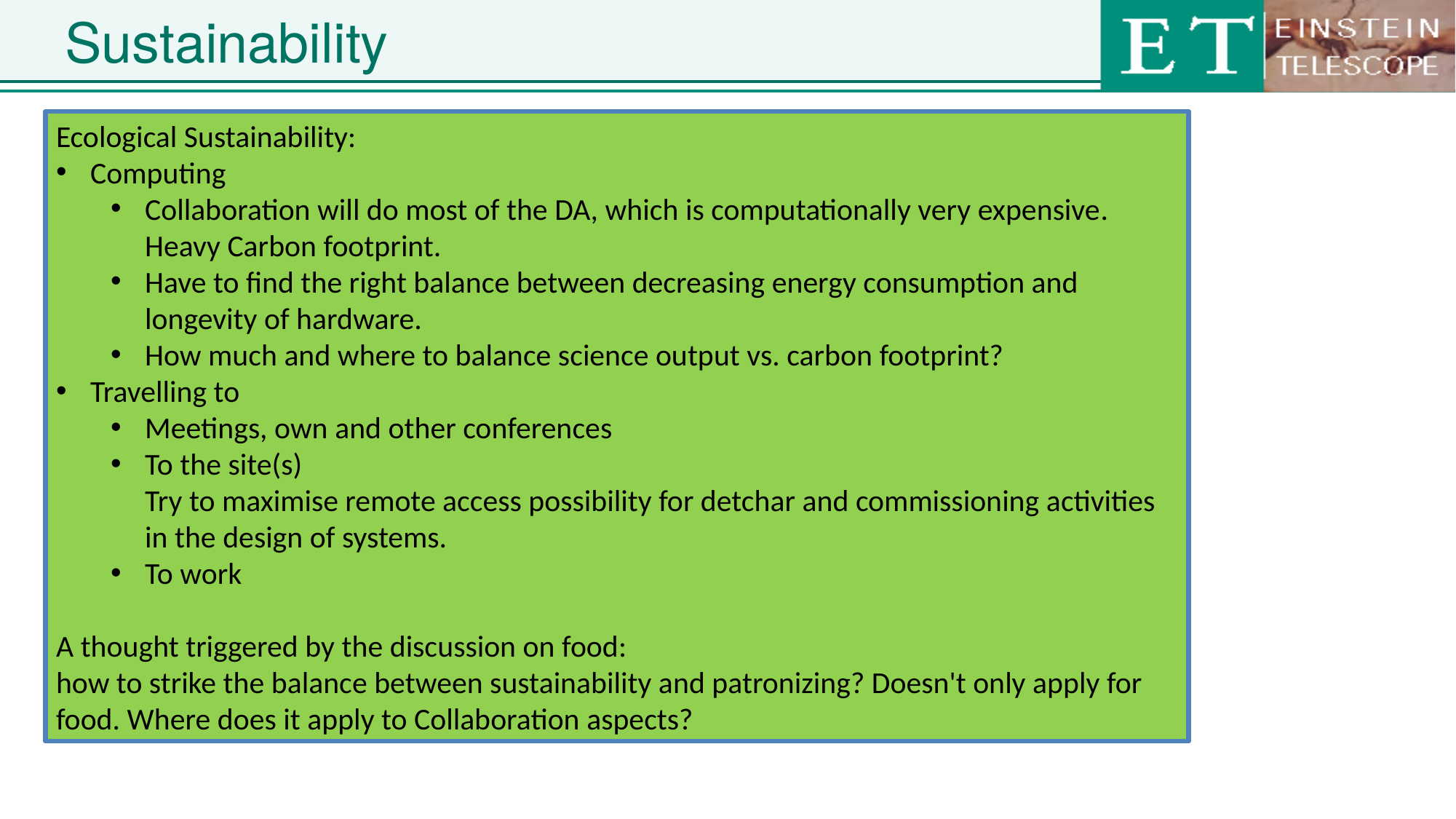

# Sustainability
Ecological Sustainability:
Computing
Collaboration will do most of the DA, which is computationally very expensive.
Heavy Carbon footprint.
Have to find the right balance between decreasing energy consumption and longevity of hardware.
How much and where to balance science output vs. carbon footprint?
Travelling to
Meetings, own and other conferences
To the site(s)
Try to maximise remote access possibility for detchar and commissioning activities in the design of systems.
To work

A thought triggered by the discussion on food:
how to strike the balance between sustainability and patronizing? Doesn't only apply for food. Where does it apply to Collaboration aspects?